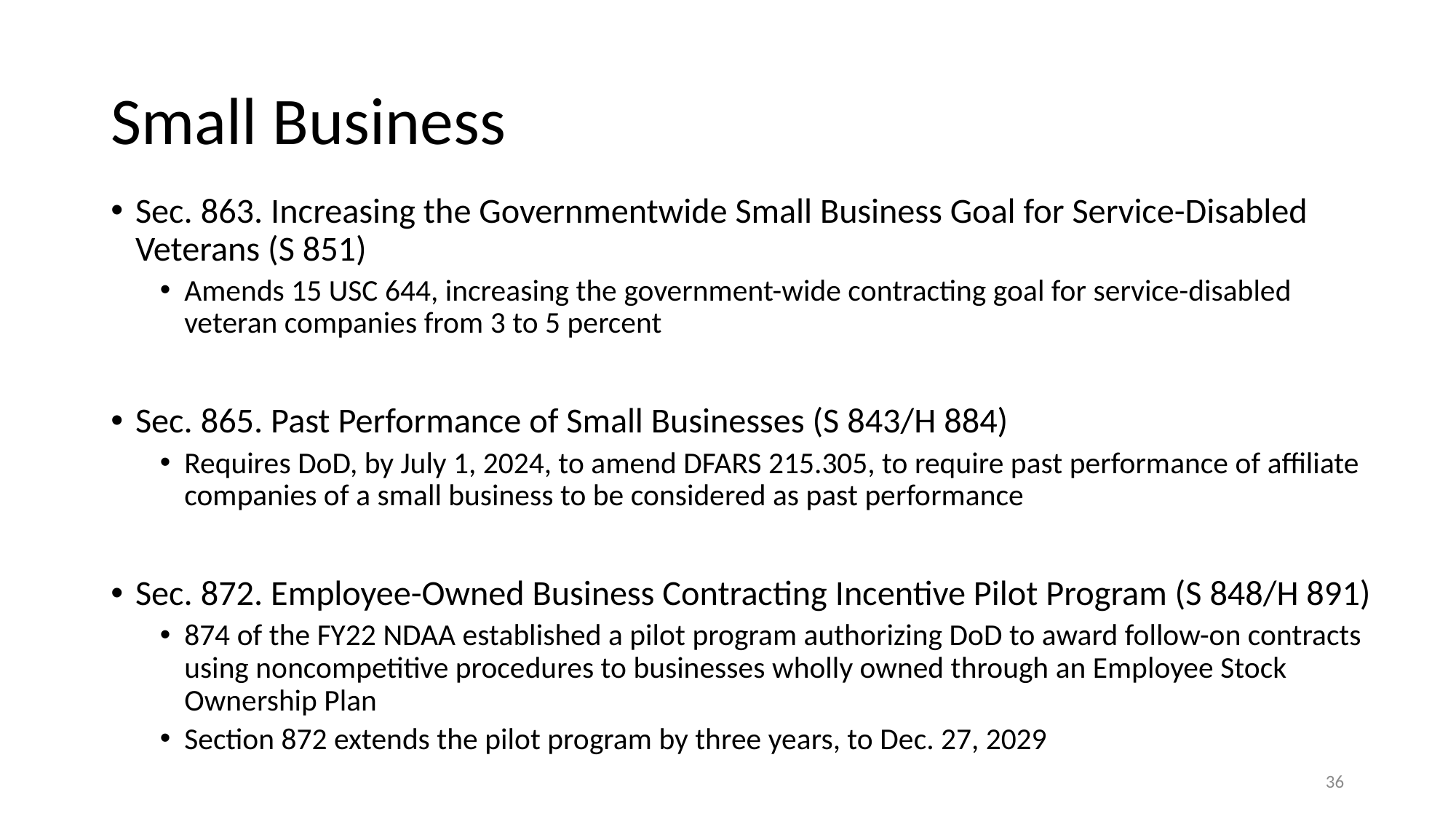

# Small Business
Sec. 863. Increasing the Governmentwide Small Business Goal for Service-Disabled Veterans (S 851)
Amends 15 USC 644, increasing the government-wide contracting goal for service-disabled veteran companies from 3 to 5 percent

Sec. 865. Past Performance of Small Businesses (S 843/H 884)
Requires DoD, by July 1, 2024, to amend DFARS 215.305, to require past performance of affiliate companies of a small business to be considered as past performance

Sec. 872. Employee-Owned Business Contracting Incentive Pilot Program (S 848/H 891)
874 of the FY22 NDAA established a pilot program authorizing DoD to award follow-on contracts using noncompetitive procedures to businesses wholly owned through an Employee Stock Ownership Plan
Section 872 extends the pilot program by three years, to Dec. 27, 2029

36